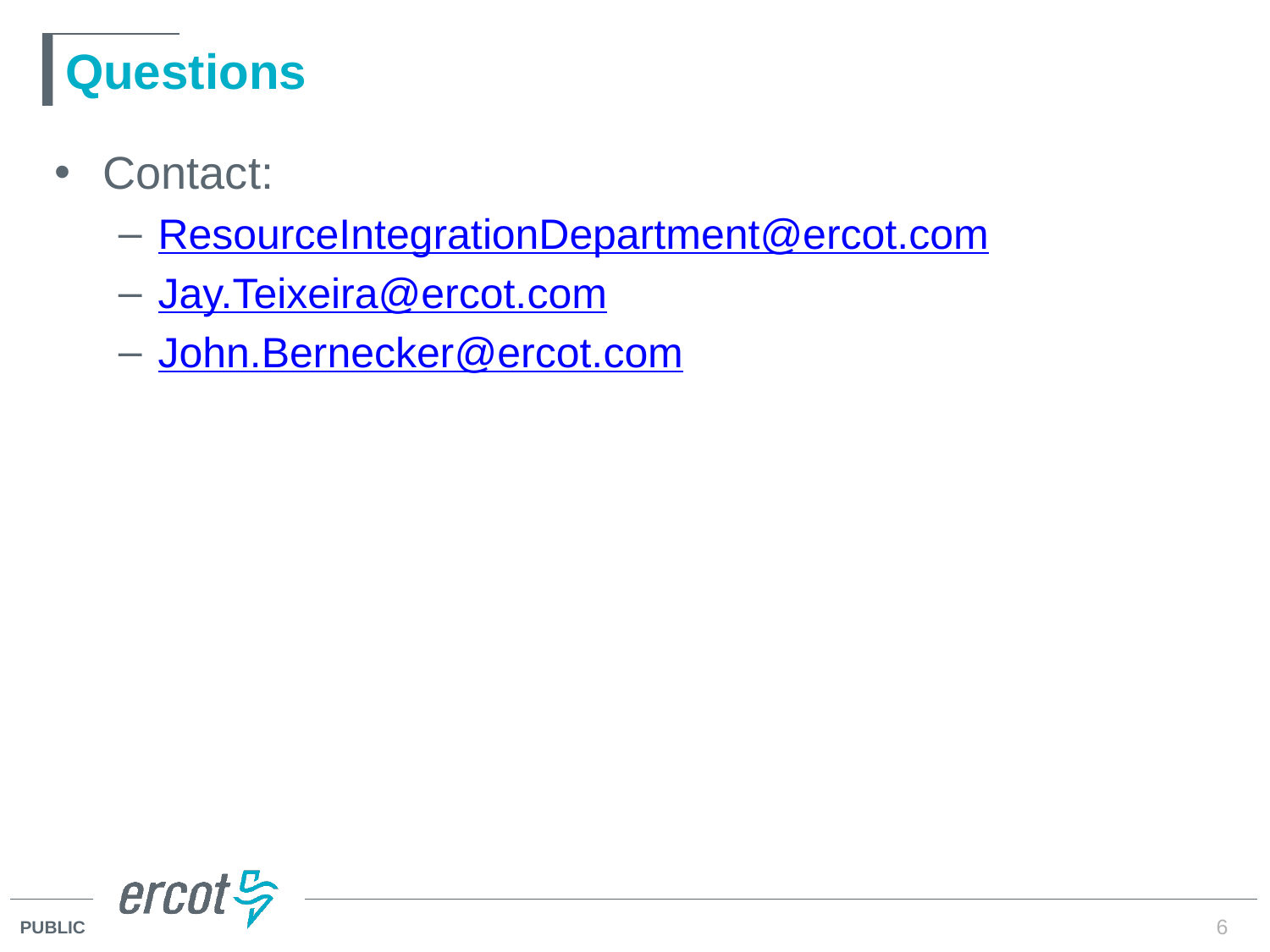

# Questions
Contact:
ResourceIntegrationDepartment@ercot.com
Jay.Teixeira@ercot.com
John.Bernecker@ercot.com

6